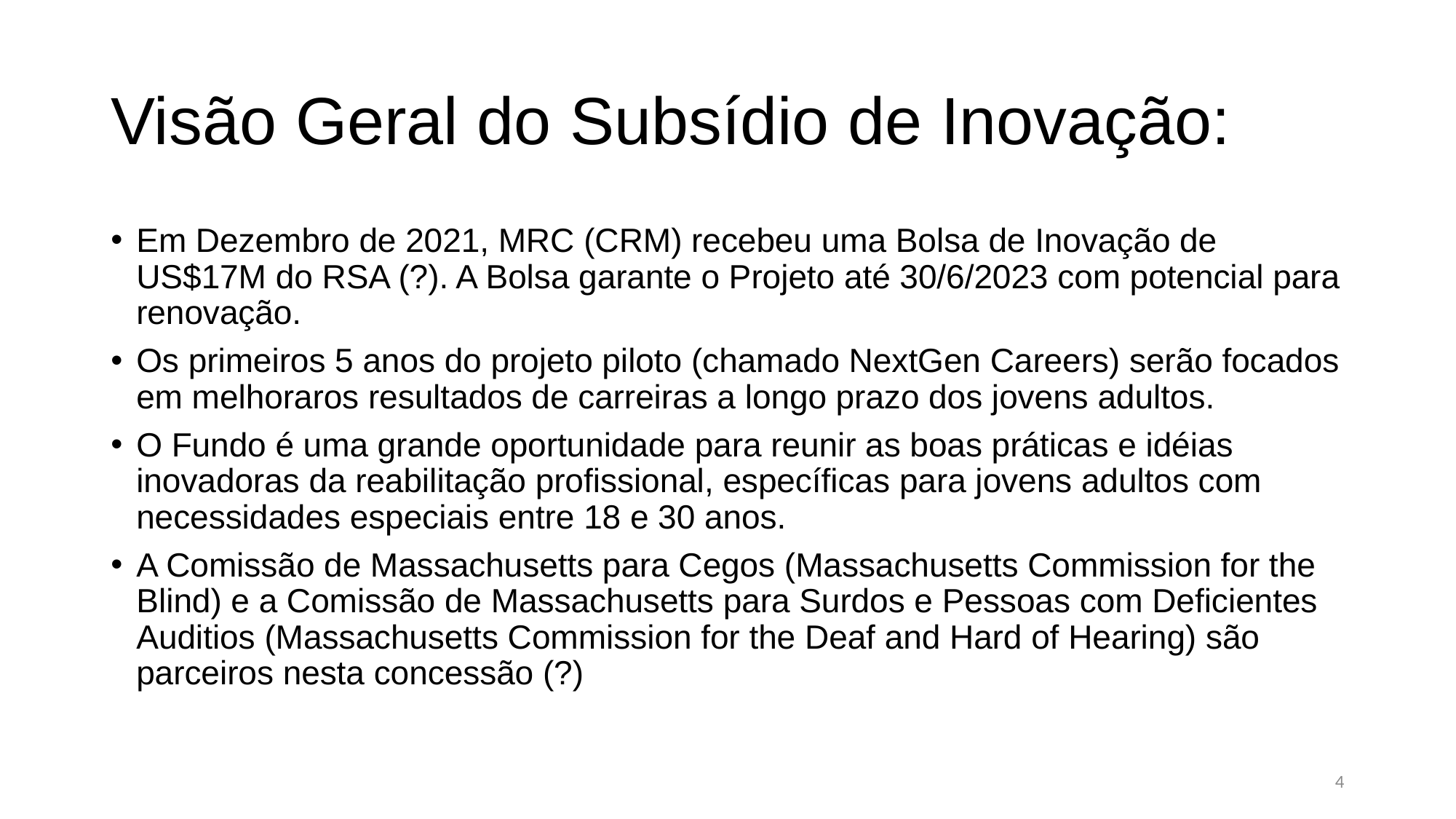

# Visão Geral do Subsídio de Inovação:
Em Dezembro de 2021, MRC (CRM) recebeu uma Bolsa de Inovação de US$17M do RSA (?). A Bolsa garante o Projeto até 30/6/2023 com potencial para renovação. ​
Os primeiros 5 anos do projeto piloto (chamado NextGen Careers) serão focados em melhoraros resultados de carreiras a longo prazo dos jovens adultos.
O Fundo é uma grande oportunidade para reunir as boas práticas e idéias inovadoras da reabilitação profissional, específicas para jovens adultos com necessidades especiais entre 18 e 30 anos.
A Comissão de Massachusetts para Cegos (Massachusetts Commission for the Blind) e a Comissão de Massachusetts para Surdos e Pessoas com Deficientes Auditios (Massachusetts Commission for the Deaf and Hard of Hearing) são parceiros nesta concessão (?)

4